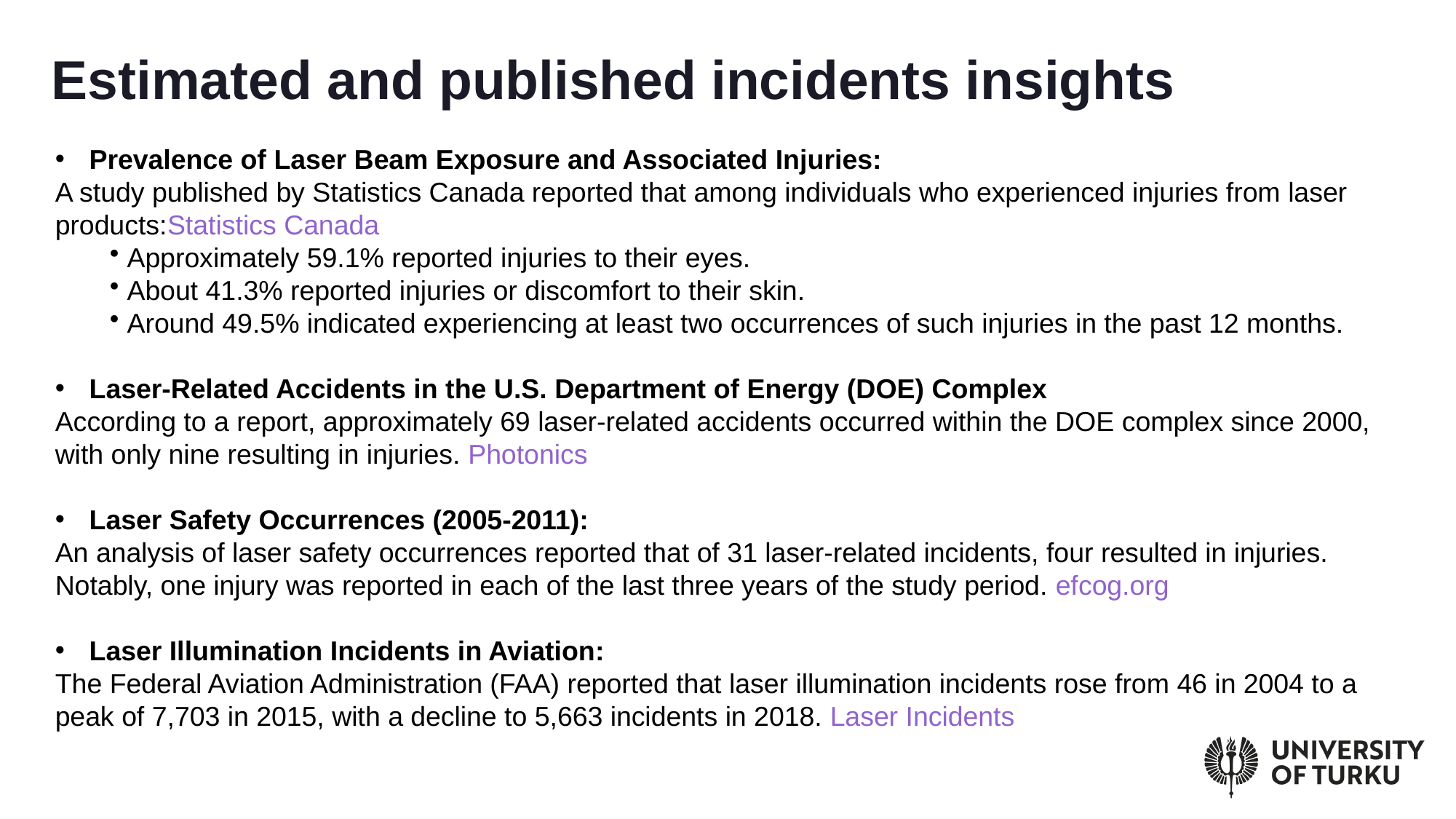

Estimated and published incidents insights
Prevalence of Laser Beam Exposure and Associated Injuries:
A study published by Statistics Canada reported that among individuals who experienced injuries from laser products:​Statistics Canada
 Approximately 59.1% reported injuries to their eyes.
 About 41.3% reported injuries or discomfort to their skin.
 Around 49.5% indicated experiencing at least two occurrences of such injuries in the past 12 months.

Laser-Related Accidents in the U.S. Department of Energy (DOE) Complex
According to a report, approximately 69 laser-related accidents occurred within the DOE complex since 2000, with only nine resulting in injuries. ​Photonics

Laser Safety Occurrences (2005-2011):
An analysis of laser safety occurrences reported that of 31 laser-related incidents, four resulted in injuries. Notably, one injury was reported in each of the last three years of the study period. ​efcog.org

Laser Illumination Incidents in Aviation:
The Federal Aviation Administration (FAA) reported that laser illumination incidents rose from 46 in 2004 to a peak of 7,703 in 2015, with a decline to 5,663 incidents in 2018. ​Laser Incidents